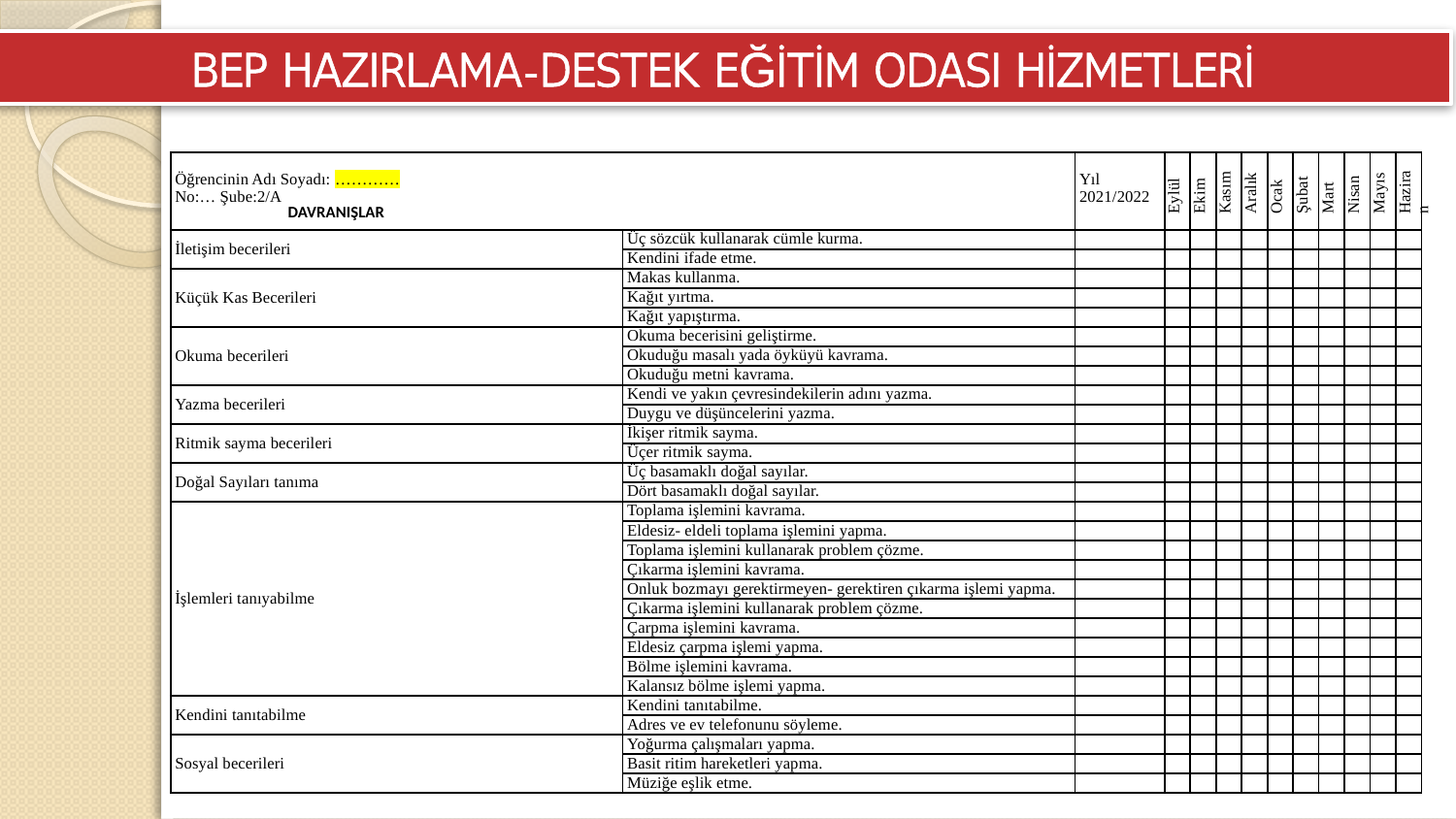

BEP HAZIRLAMA-DESTEK EĞİTİM ODASI HİZMETLERİ
| Öğrencinin Adı Soyadı: ………… No:… Şube:2/A DAVRANIŞLAR |  | Yıl 2021/2022 | Eylül | Ekim | Kasım | Aralık | Ocak | Şubat | Mart | Nisan | Mayıs | Haziran |
| --- | --- | --- | --- | --- | --- | --- | --- | --- | --- | --- | --- | --- |
| İletişim becerileri | Üç sözcük kullanarak cümle kurma. |  |  |  |  |  |  |  |  |  |  |  |
|  | Kendini ifade etme. |  |  |  |  |  |  |  |  |  |  |  |
| Küçük Kas Becerileri | Makas kullanma. |  |  |  |  |  |  |  |  |  |  |  |
|  | Kağıt yırtma. |  |  |  |  |  |  |  |  |  |  |  |
|  | Kağıt yapıştırma. |  |  |  |  |  |  |  |  |  |  |  |
| Okuma becerileri | Okuma becerisini geliştirme. |  |  |  |  |  |  |  |  |  |  |  |
|  | Okuduğu masalı yada öyküyü kavrama. |  |  |  |  |  |  |  |  |  |  |  |
|  | Okuduğu metni kavrama. |  |  |  |  |  |  |  |  |  |  |  |
| Yazma becerileri | Kendi ve yakın çevresindekilerin adını yazma. |  |  |  |  |  |  |  |  |  |  |  |
|  | Duygu ve düşüncelerini yazma. |  |  |  |  |  |  |  |  |  |  |  |
| Ritmik sayma becerileri | İkişer ritmik sayma. |  |  |  |  |  |  |  |  |  |  |  |
|  | Üçer ritmik sayma. |  |  |  |  |  |  |  |  |  |  |  |
| Doğal Sayıları tanıma | Üç basamaklı doğal sayılar. |  |  |  |  |  |  |  |  |  |  |  |
|  | Dört basamaklı doğal sayılar. |  |  |  |  |  |  |  |  |  |  |  |
| İşlemleri tanıyabilme | Toplama işlemini kavrama. |  |  |  |  |  |  |  |  |  |  |  |
|  | Eldesiz- eldeli toplama işlemini yapma. |  |  |  |  |  |  |  |  |  |  |  |
|  | Toplama işlemini kullanarak problem çözme. |  |  |  |  |  |  |  |  |  |  |  |
|  | Çıkarma işlemini kavrama. |  |  |  |  |  |  |  |  |  |  |  |
|  | Onluk bozmayı gerektirmeyen- gerektiren çıkarma işlemi yapma. |  |  |  |  |  |  |  |  |  |  |  |
|  | Çıkarma işlemini kullanarak problem çözme. |  |  |  |  |  |  |  |  |  |  |  |
|  | Çarpma işlemini kavrama. |  |  |  |  |  |  |  |  |  |  |  |
|  | Eldesiz çarpma işlemi yapma. |  |  |  |  |  |  |  |  |  |  |  |
|  | Bölme işlemini kavrama. |  |  |  |  |  |  |  |  |  |  |  |
|  | Kalansız bölme işlemi yapma. |  |  |  |  |  |  |  |  |  |  |  |
| Kendini tanıtabilme | Kendini tanıtabilme. |  |  |  |  |  |  |  |  |  |  |  |
|  | Adres ve ev telefonunu söyleme. |  |  |  |  |  |  |  |  |  |  |  |
| Sosyal becerileri | Yoğurma çalışmaları yapma. |  |  |  |  |  |  |  |  |  |  |  |
|  | Basit ritim hareketleri yapma. |  |  |  |  |  |  |  |  |  |  |  |
|  | Müziğe eşlik etme. |  |  |  |  |  |  |  |  |  |  |  |